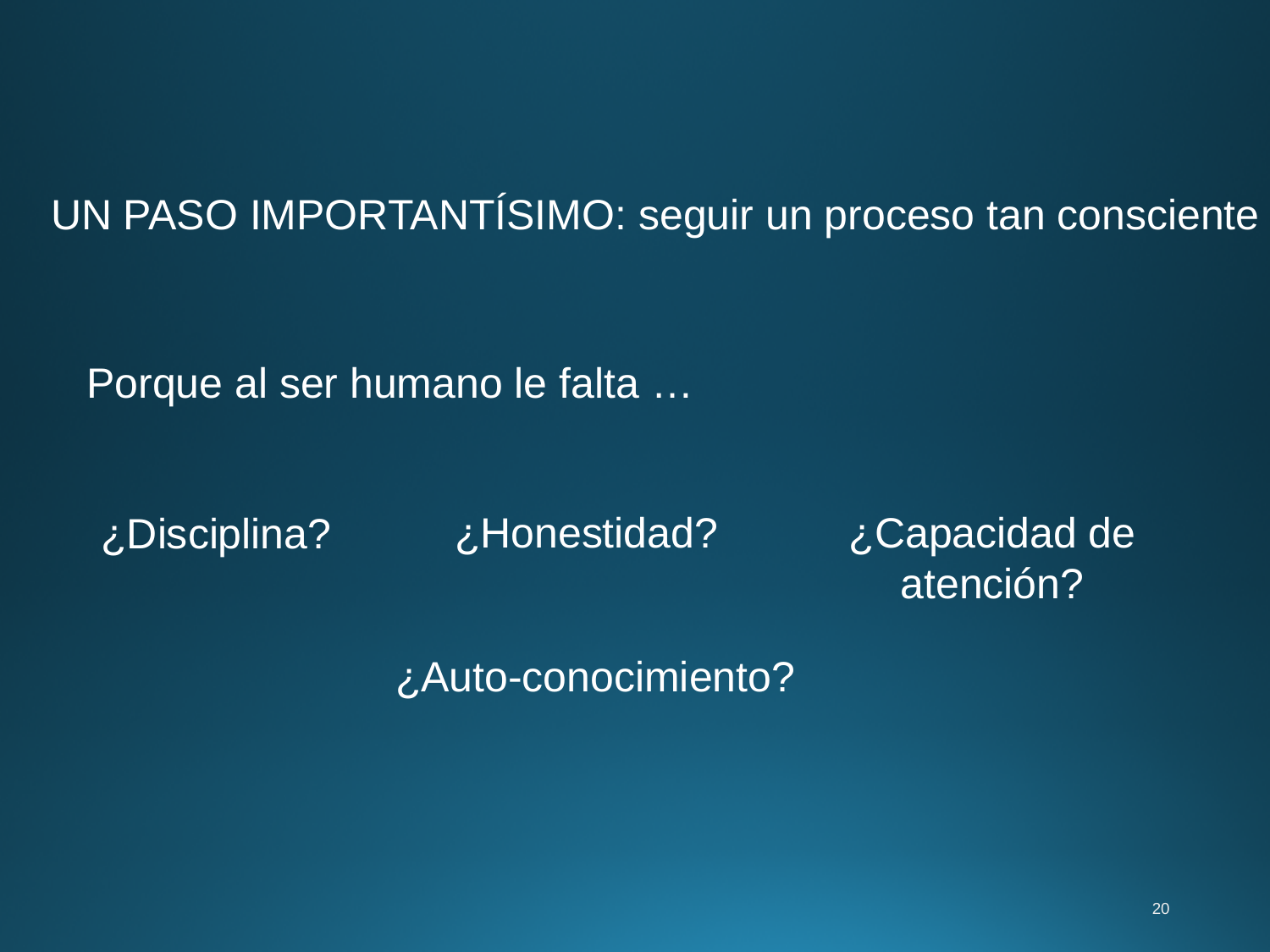

UN PASO IMPORTANTÍSIMO: seguir un proceso tan consciente
Porque al ser humano le falta …
¿Honestidad?
¿Capacidad de atención?
¿Disciplina?
¿Auto-conocimiento?
20